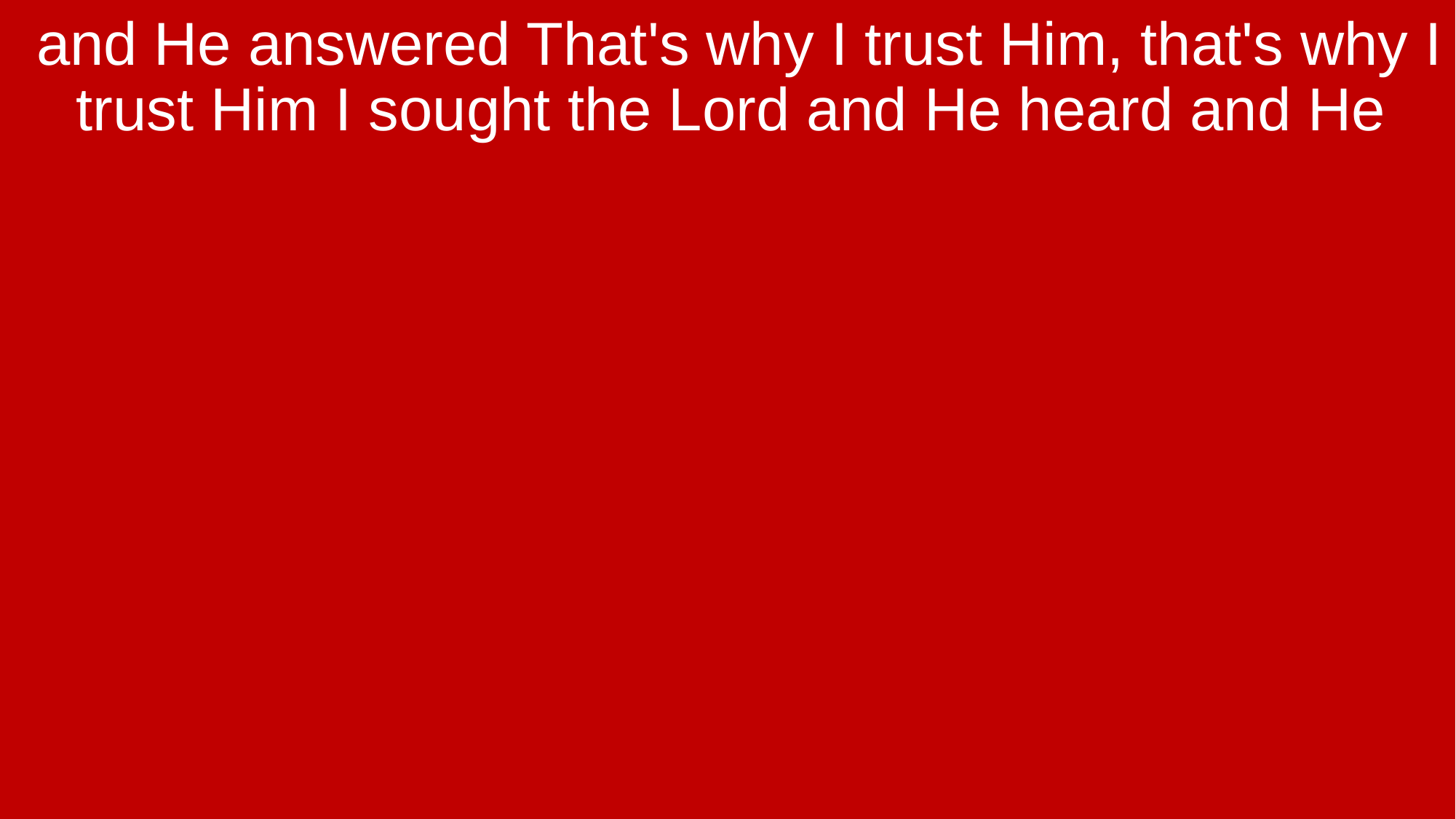

and He answered That's why I trust Him, that's why I trust Him I sought the Lord and He heard and He